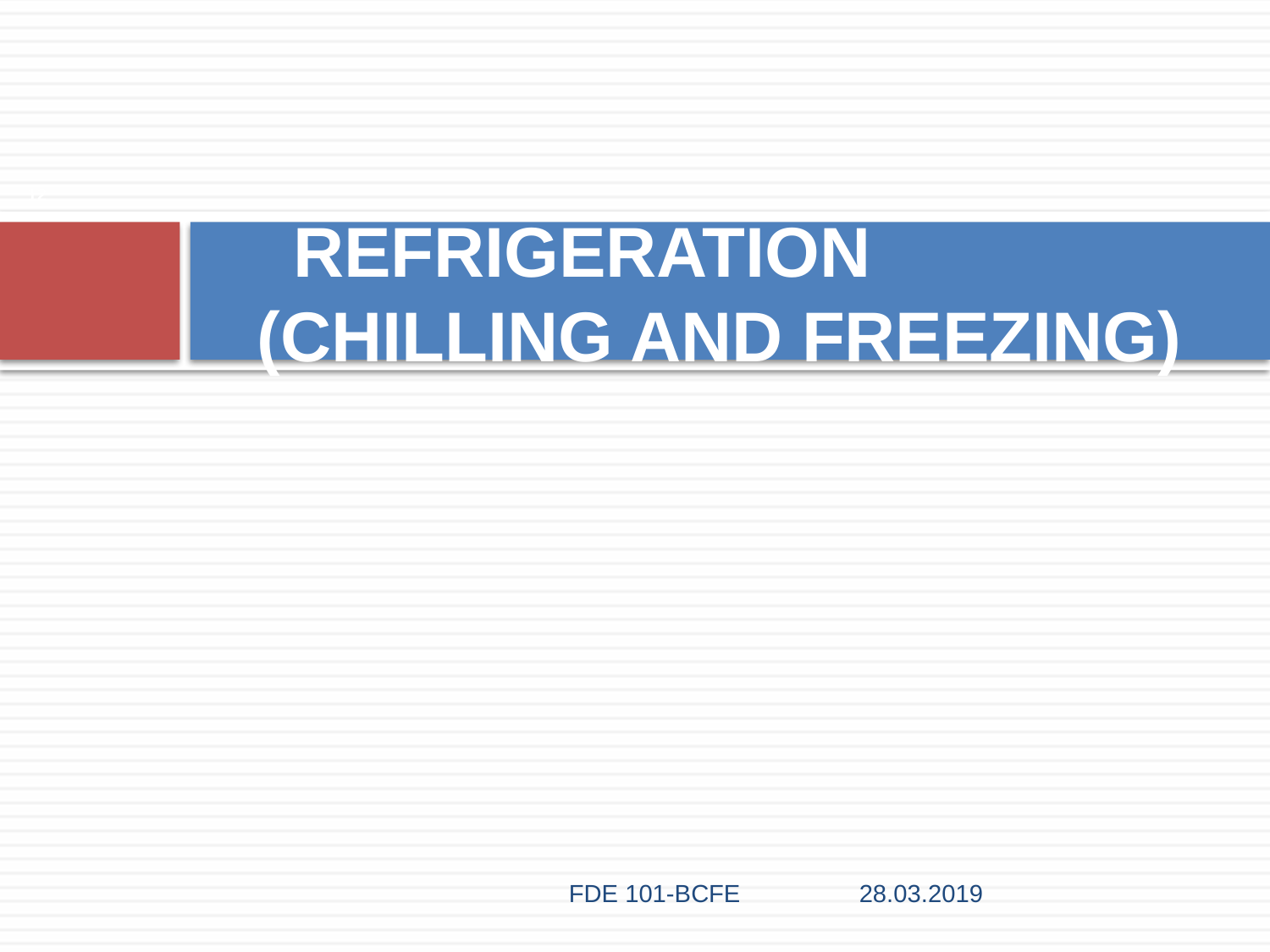

12
# REFRIGERATION               (CHILLING AND FREEZING)

FDE 101-BCFE
28.03.2019